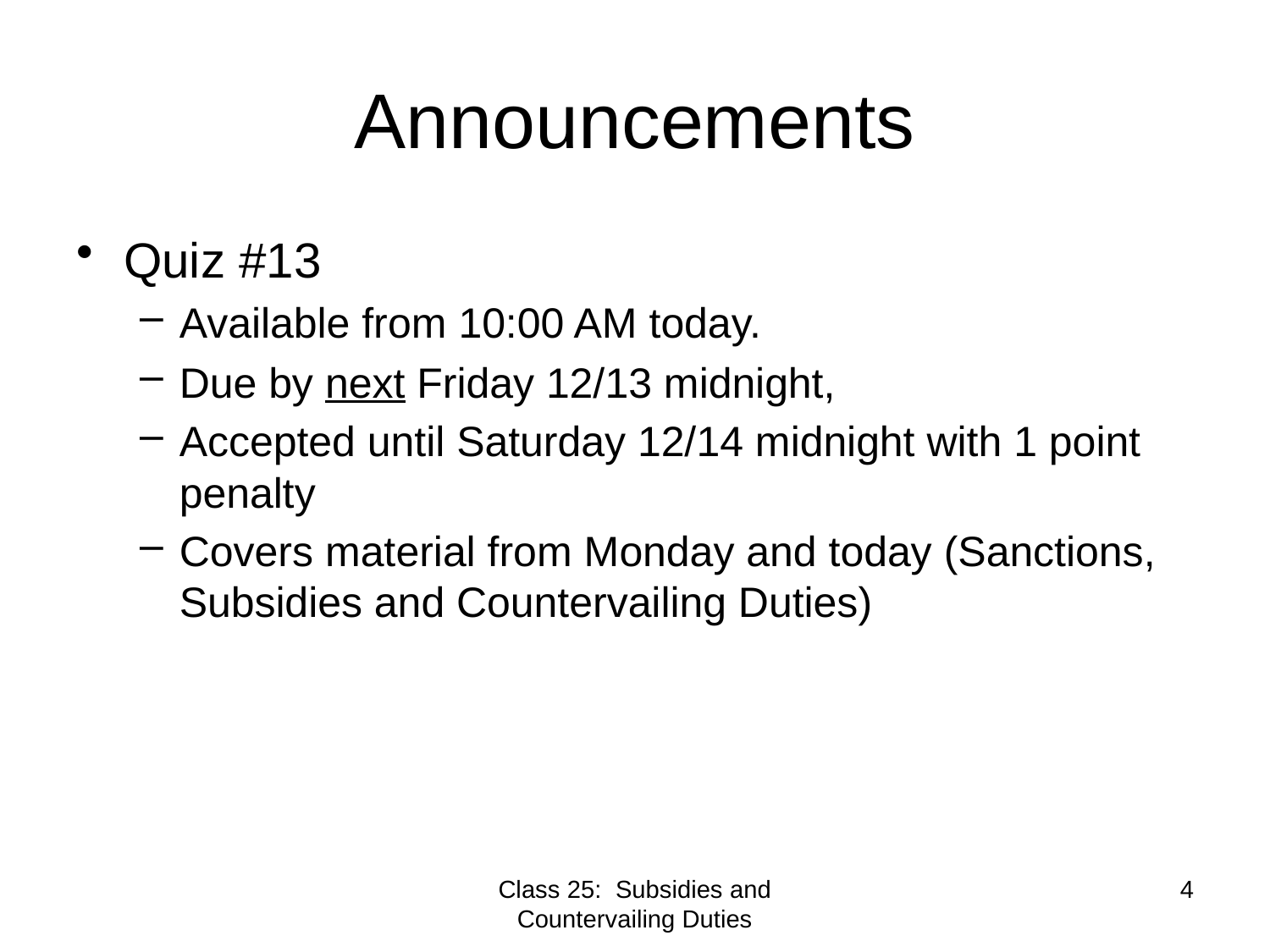

# Announcements
Quiz #13
Available from 10:00 AM today.
Due by next Friday 12/13 midnight,
Accepted until Saturday 12/14 midnight with 1 point penalty
Covers material from Monday and today (Sanctions, Subsidies and Countervailing Duties)
Class 25:  Subsidies and Countervailing Duties
4